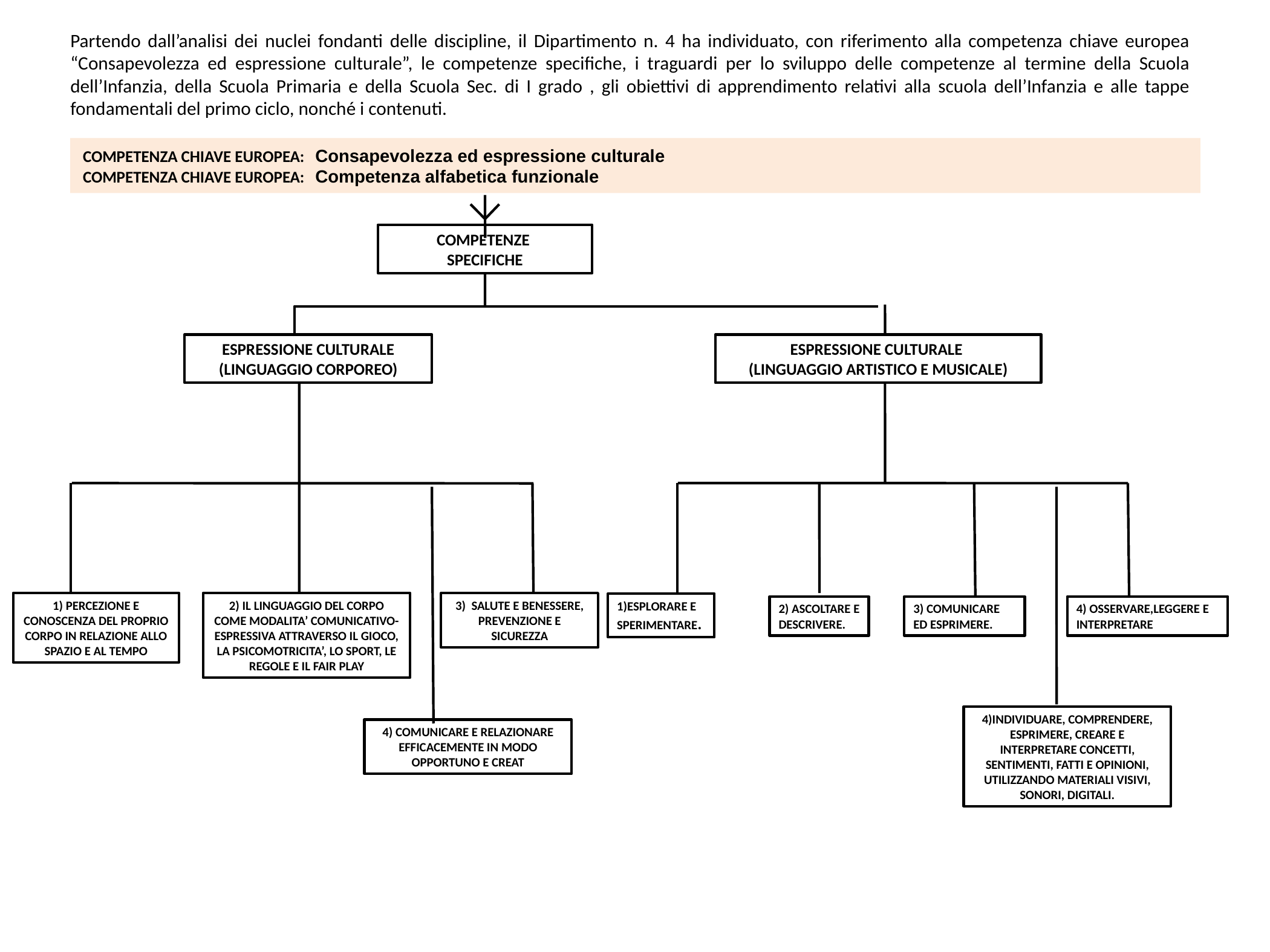

Partendo dall’analisi dei nuclei fondanti delle discipline, il Dipartimento n. 4 ha individuato, con riferimento alla competenza chiave europea “Consapevolezza ed espressione culturale”, le competenze specifiche, i traguardi per lo sviluppo delle competenze al termine della Scuola dell’Infanzia, della Scuola Primaria e della Scuola Sec. di I grado , gli obiettivi di apprendimento relativi alla scuola dell’Infanzia e alle tappe fondamentali del primo ciclo, nonché i contenuti.
COMPETENZA CHIAVE EUROPEA:   Consapevolezza ed espressione culturale
COMPETENZA CHIAVE EUROPEA:   Competenza alfabetica funzionale

COMPETENZE
SPECIFICHE

ESPRESSIONE CULTURALE
(LINGUAGGIO CORPOREO)
ESPRESSIONE CULTURALE
(LINGUAGGIO ARTISTICO E MUSICALE)

1) PERCEZIONE E CONOSCENZA DEL PROPRIO CORPO IN RELAZIONE ALLO SPAZIO E AL TEMPO
3)  SALUTE E BENESSERE, PREVENZIONE E SICUREZZA
2) IL LINGUAGGIO DEL CORPO COME MODALITA’ COMUNICATIVO-ESPRESSIVA ATTRAVERSO IL GIOCO, LA PSICOMOTRICITA’, LO SPORT, LE REGOLE E IL FAIR PLAY
1)ESPLORARE E SPERIMENTARE.
2) ASCOLTARE E DESCRIVERE.
3) COMUNICARE ED ESPRIMERE.
4) OSSERVARE,LEGGERE E INTERPRETARE
4)INDIVIDUARE, COMPRENDERE, ESPRIMERE, CREARE E INTERPRETARE CONCETTI, SENTIMENTI, FATTI E OPINIONI, UTILIZZANDO MATERIALI VISIVI, SONORI, DIGITALI.
4) COMUNICARE E RELAZIONARE EFFICACEMENTE IN MODO OPPORTUNO E CREAT